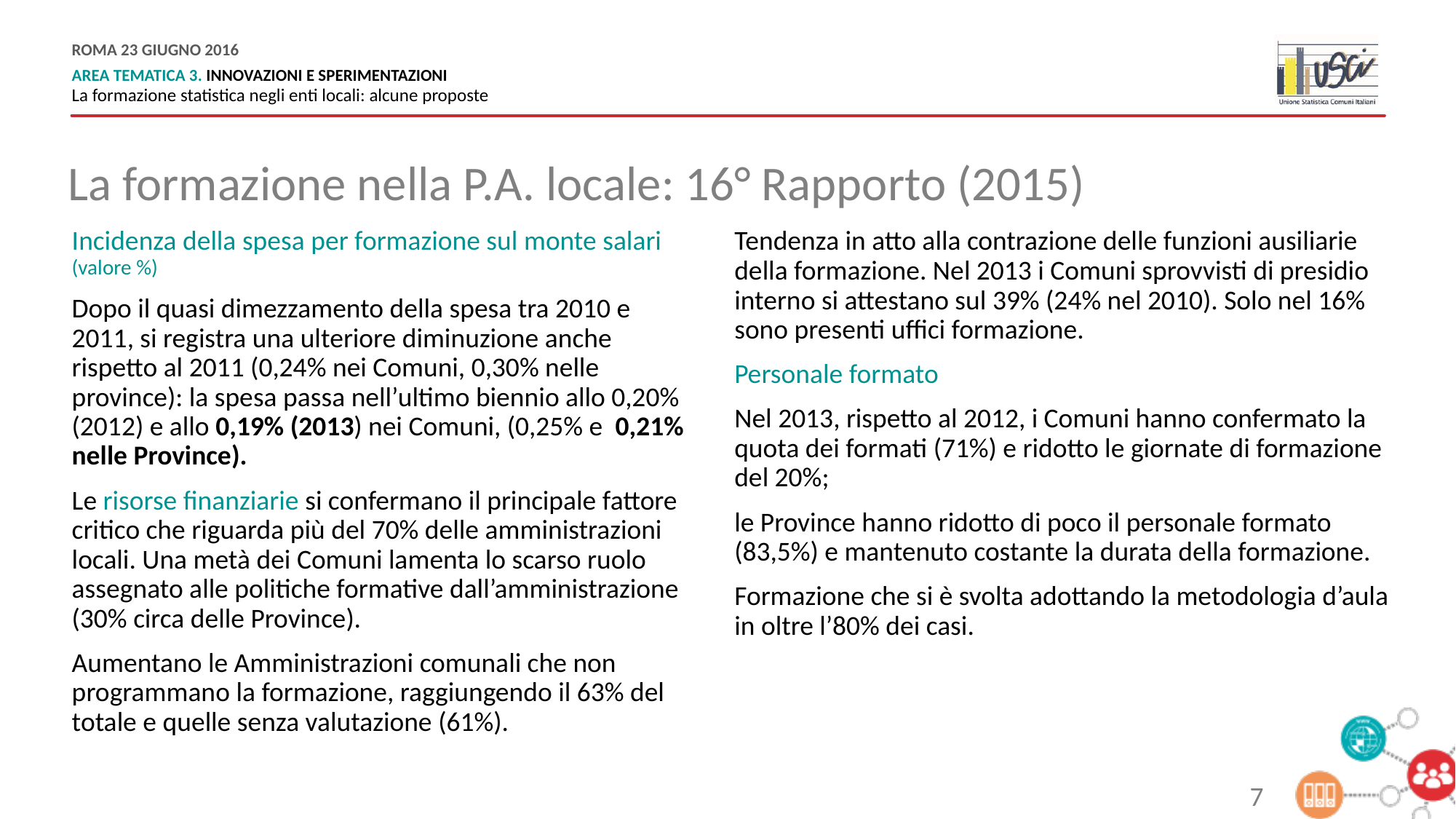

La formazione nella P.A. locale: 16° Rapporto (2015)
Incidenza della spesa per formazione sul monte salari (valore %)
Dopo il quasi dimezzamento della spesa tra 2010 e 2011, si registra una ulteriore diminuzione anche rispetto al 2011 (0,24% nei Comuni, 0,30% nelle province): la spesa passa nell’ultimo biennio allo 0,20% (2012) e allo 0,19% (2013) nei Comuni, (0,25% e  0,21% nelle Province).
Le risorse finanziarie si confermano il principale fattore critico che riguarda più del 70% delle amministrazioni locali. Una metà dei Comuni lamenta lo scarso ruolo assegnato alle politiche formative dall’amministrazione (30% circa delle Province).
Aumentano le Amministrazioni comunali che non programmano la formazione, raggiungendo il 63% del totale e quelle senza valutazione (61%).

Tendenza in atto alla contrazione delle funzioni ausiliarie della formazione. Nel 2013 i Comuni sprovvisti di presidio interno si attestano sul 39% (24% nel 2010). Solo nel 16% sono presenti uffici formazione.
Personale formato
Nel 2013, rispetto al 2012, i Comuni hanno confermato la quota dei formati (71%) e ridotto le giornate di formazione del 20%;
le Province hanno ridotto di poco il personale formato (83,5%) e mantenuto costante la durata della formazione.
Formazione che si è svolta adottando la metodologia d’aula in oltre l’80% dei casi.

7